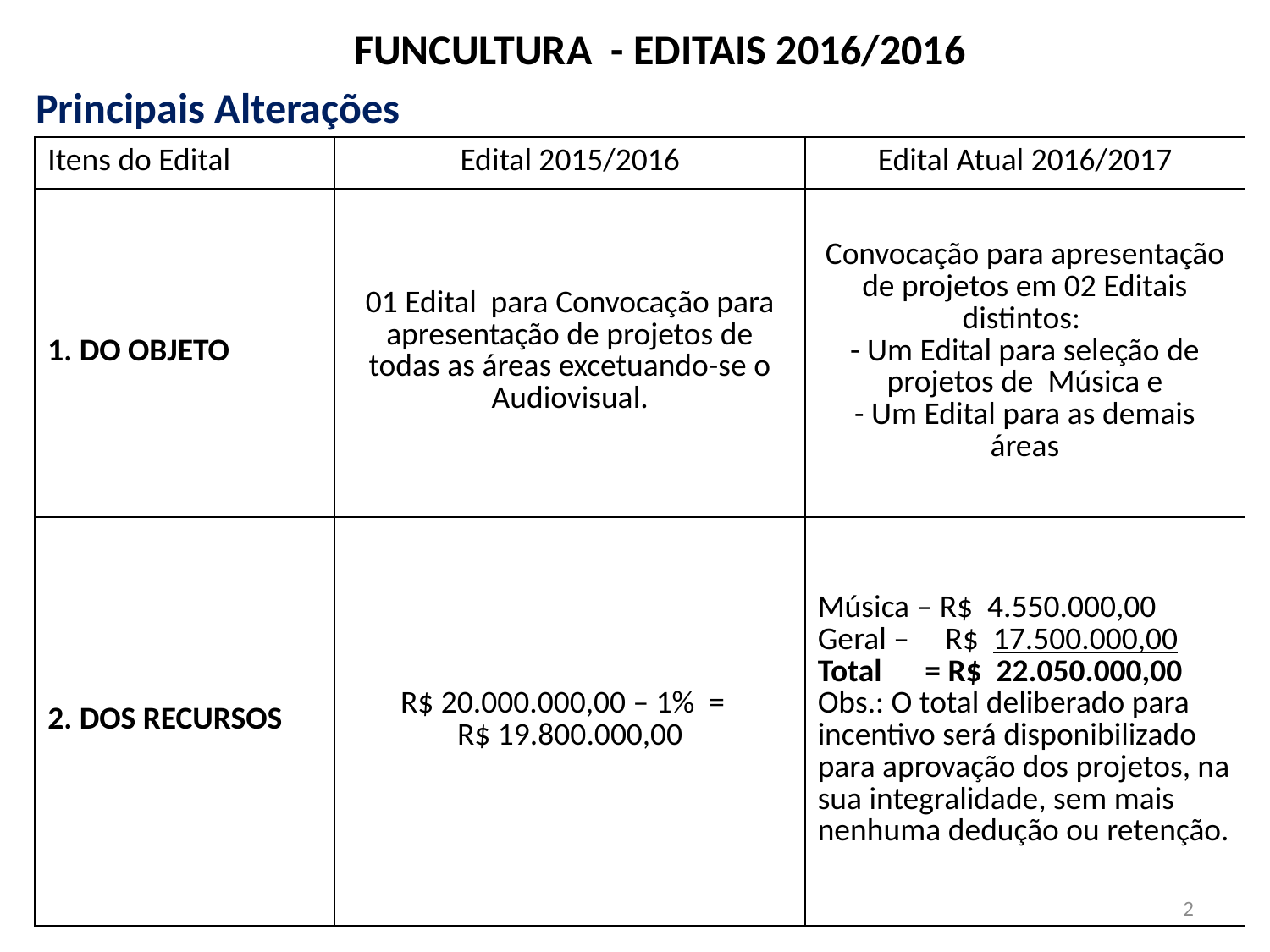

FUNCULTURA  - EDITAIS 2016/2016
Principais Alterações
| Itens do Edital | Edital 2015/2016 | Edital Atual 2016/2017 |
| --- | --- | --- |
| 1. DO OBJETO | 01 Edital para Convocação para apresentação de projetos de todas as áreas excetuando-se o Audiovisual. | Convocação para apresentação de projetos em 02 Editais distintos: - Um Edital para seleção de projetos de Música e - Um Edital para as demais áreas |
| 2. DOS RECURSOS | R$ 20.000.000,00 – 1% = R$ 19.800.000,00 | Música – R$ 4.550.000,00 Geral – R$ 17.500.000,00 Total = R$ 22.050.000,00 Obs.: O total deliberado para incentivo será disponibilizado para aprovação dos projetos, na sua integralidade, sem mais nenhuma dedução ou retenção. |
2